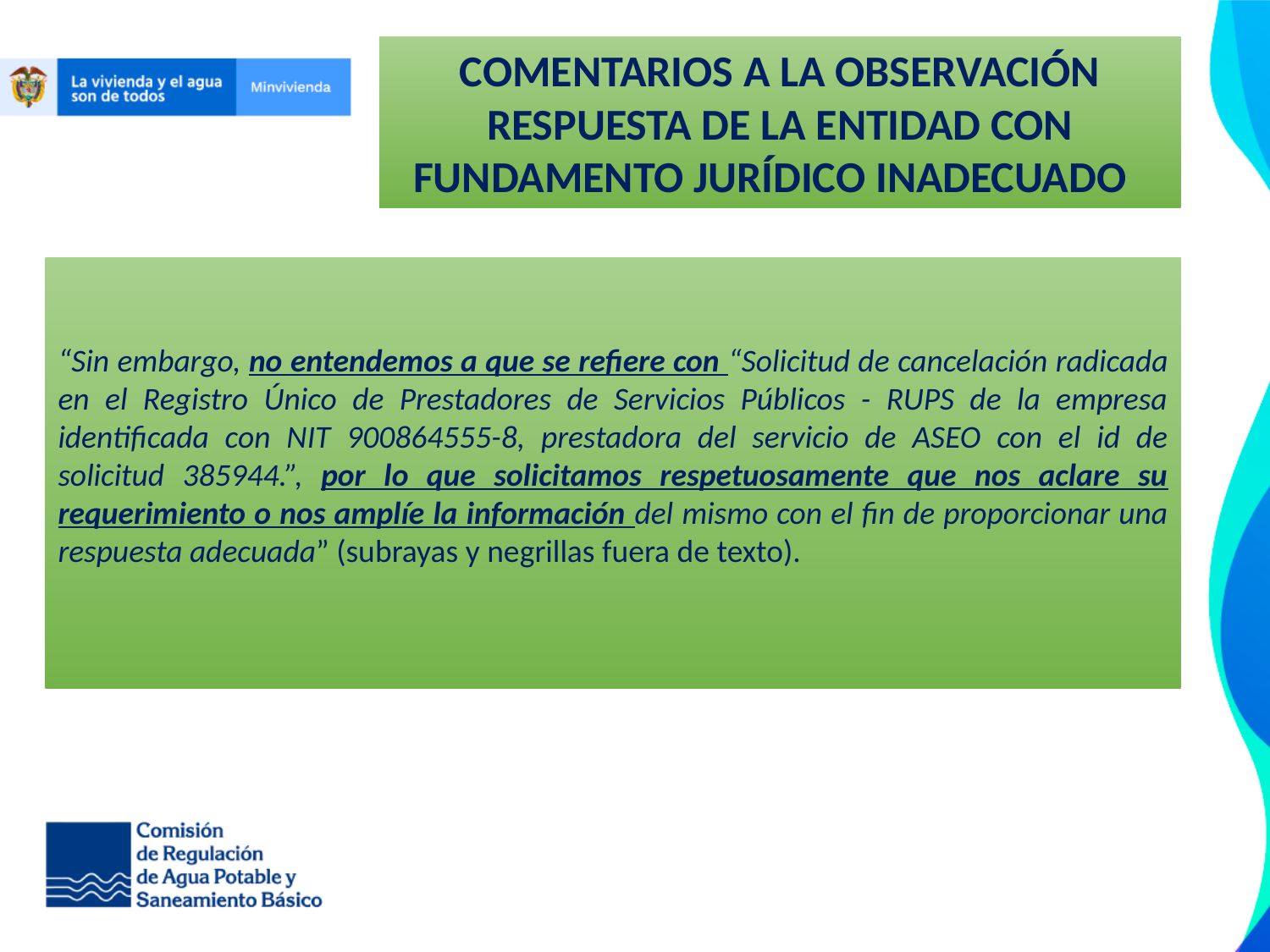

COMENTARIOS A LA OBSERVACIÓN
RESPUESTA DE LA ENTIDAD CON FUNDAMENTO JURÍDICO INADECUADO

“Sin embargo, no entendemos a que se refiere con “Solicitud de cancelación radicada en el Registro Único de Prestadores de Servicios Públicos - RUPS de la empresa identificada con NIT 900864555-8, prestadora del servicio de ASEO con el id de solicitud 385944.”, por lo que solicitamos respetuosamente que nos aclare su requerimiento o nos amplíe la información del mismo con el fin de proporcionar una respuesta adecuada” (subrayas y negrillas fuera de texto).